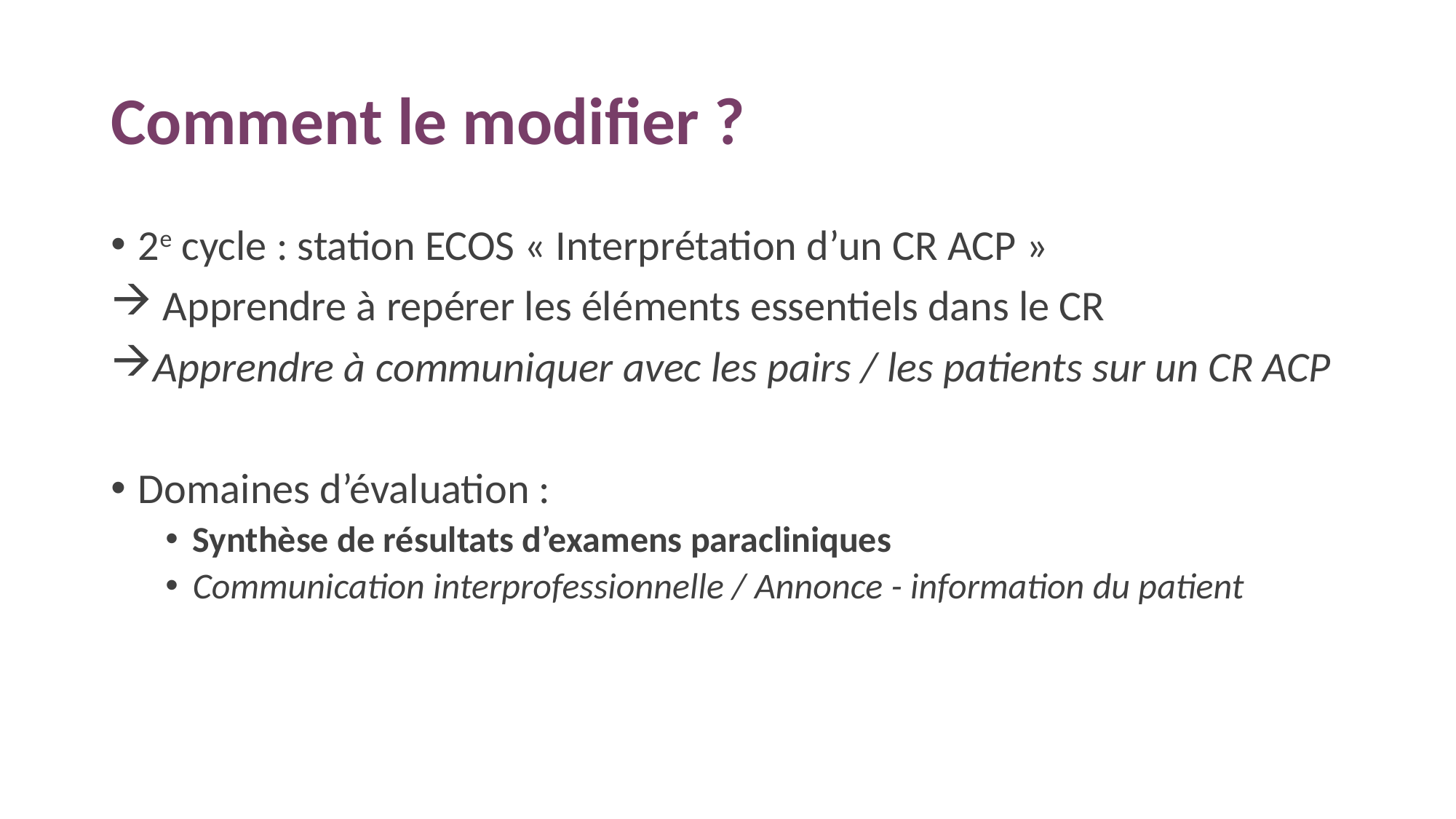

# Comment le modifier ?
2e cycle : station ECOS « Interprétation d’un CR ACP »
 Apprendre à repérer les éléments essentiels dans le CR
Apprendre à communiquer avec les pairs / les patients sur un CR ACP

Domaines d’évaluation :
Synthèse de résultats d’examens paracliniques
Communication interprofessionnelle / Annonce - information du patient